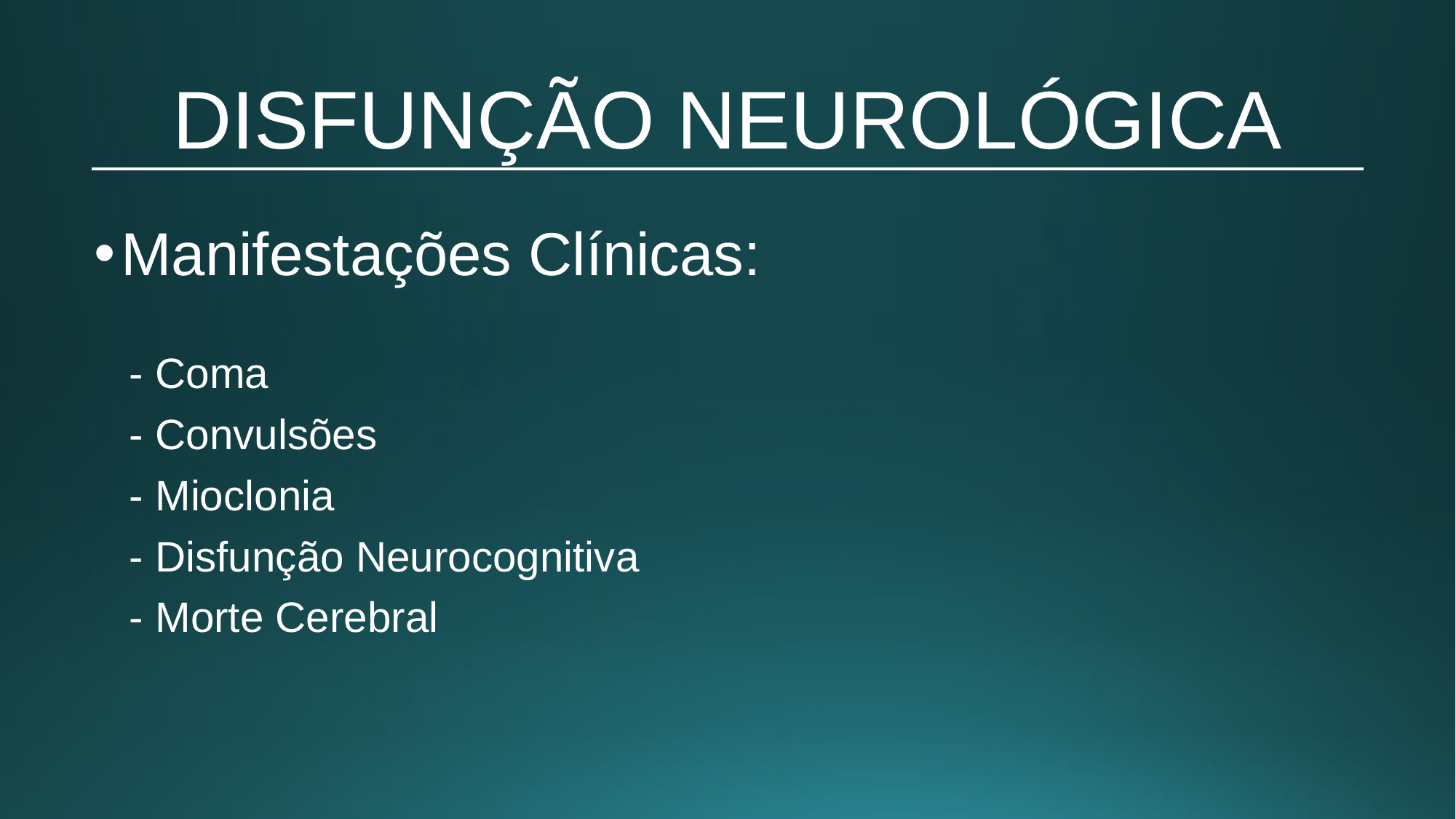

# DISFUNÇÃO NEUROLÓGICA
Manifestações Clínicas:

   - Coma
   - Convulsões
   - Mioclonia
   - Disfunção Neurocognitiva
   - Morte Cerebral